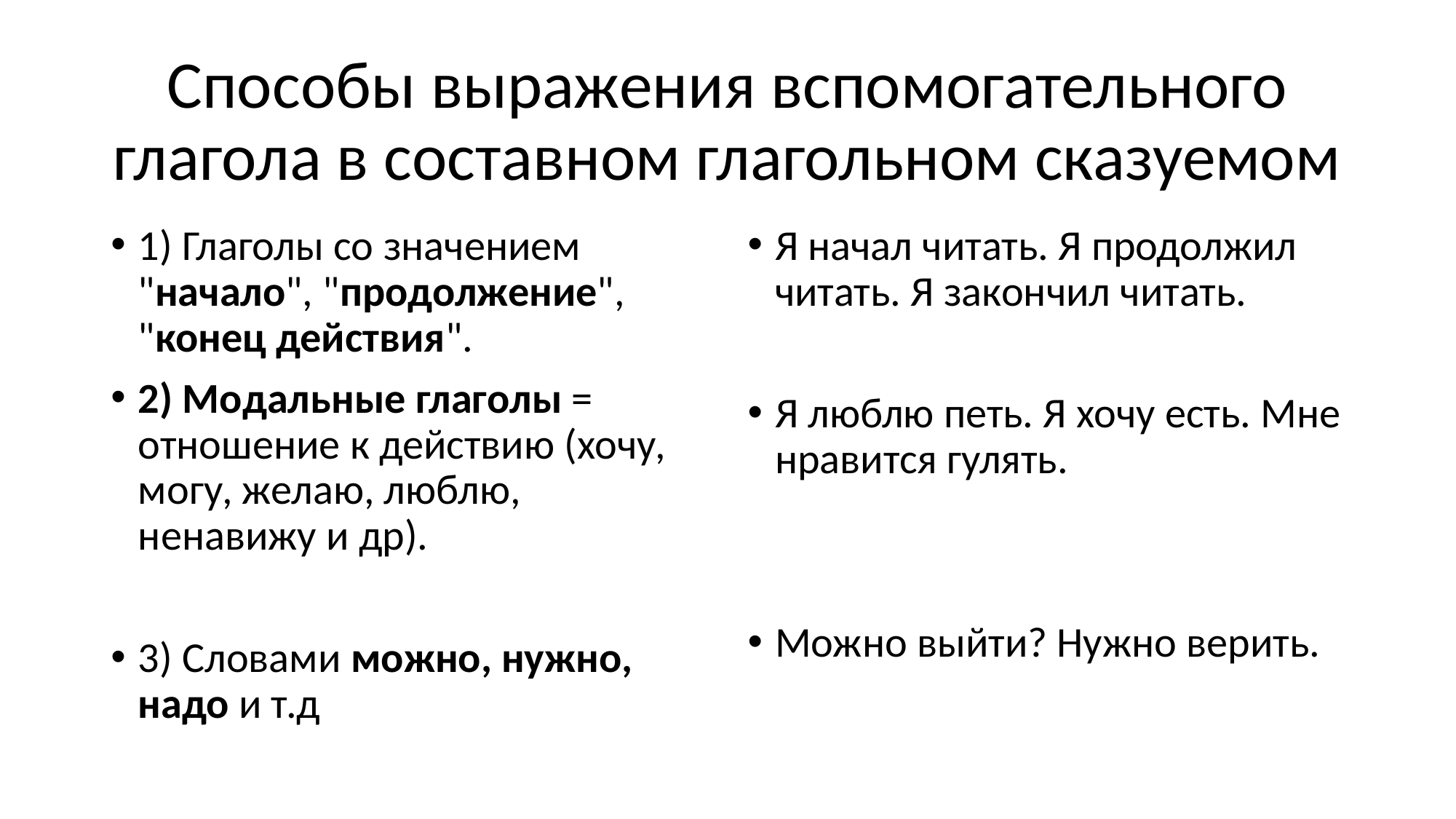

# Способы выражения вспомогательного глагола в составном глагольном сказуемом
1) Глаголы со значением "начало", "продолжение", "конец действия".
2) Модальные глаголы = отношение к действию (хочу, могу, желаю, люблю, ненавижу и др).

3) Словами можно, нужно, надо и т.д

Я начал читать. Я продолжил читать. Я закончил читать.

Я люблю петь. Я хочу есть. Мне нравится гулять.

Можно выйти? Нужно верить.